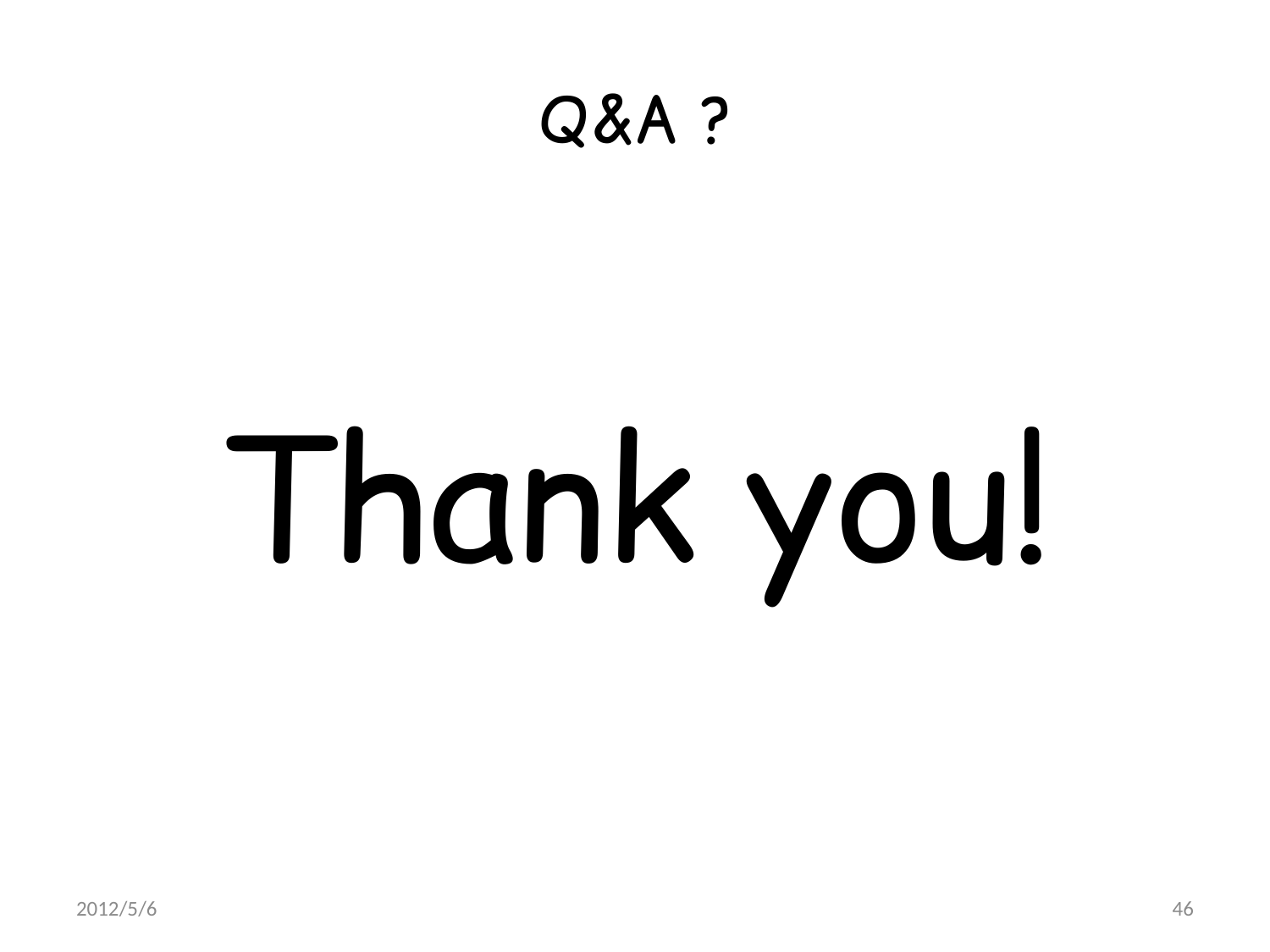

# Q&A ?

Thank you!

2012/5/6
46